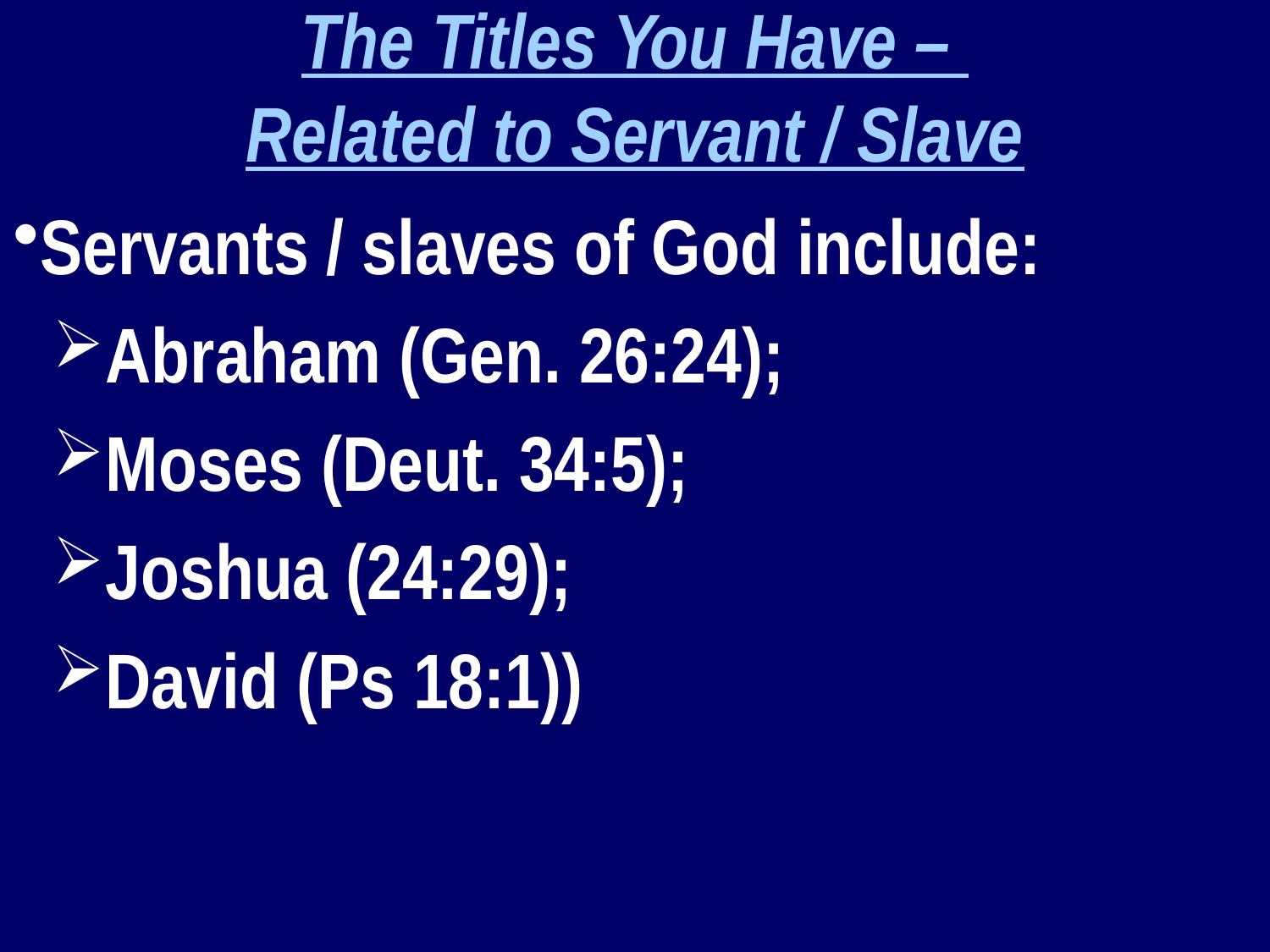

The Titles You Have –
Related to Servant / Slave
Servants / slaves of God include:
Abraham (Gen. 26:24);
Moses (Deut. 34:5);
Joshua (24:29);
David (Ps 18:1))